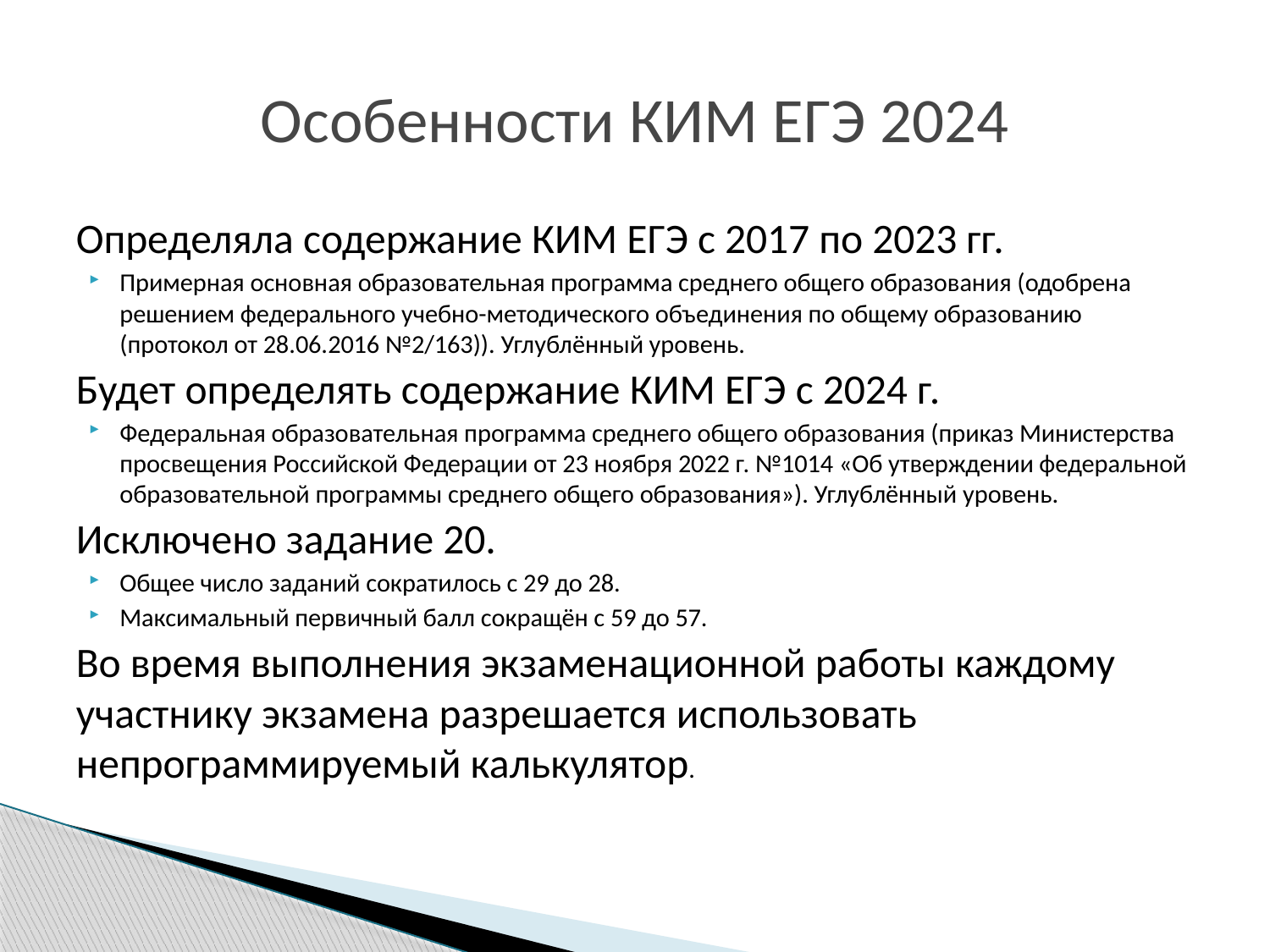

# Особенности КИМ ЕГЭ 2024
Определяла содержание КИМ ЕГЭ с 2017 по 2023 гг.
Примерная основная образовательная программа среднего общего образования (одобрена решением федерального учебно-методического объединения по общему образованию (протокол от 28.06.2016 №2/163)). Углублённый уровень.
Будет определять содержание КИМ ЕГЭ с 2024 г.
Федеральная образовательная программа среднего общего образования (приказ Министерства просвещения Российской Федерации от 23 ноября 2022 г. №1014 «Об утверждении федеральной образовательной программы среднего общего образования»). Углублённый уровень.
Исключено задание 20.
Общее число заданий сократилось с 29 до 28.
Максимальный первичный балл сокращён с 59 до 57.
Во время выполнения экзаменационной работы каждому участнику экзамена разрешается использовать непрограммируемый калькулятор.